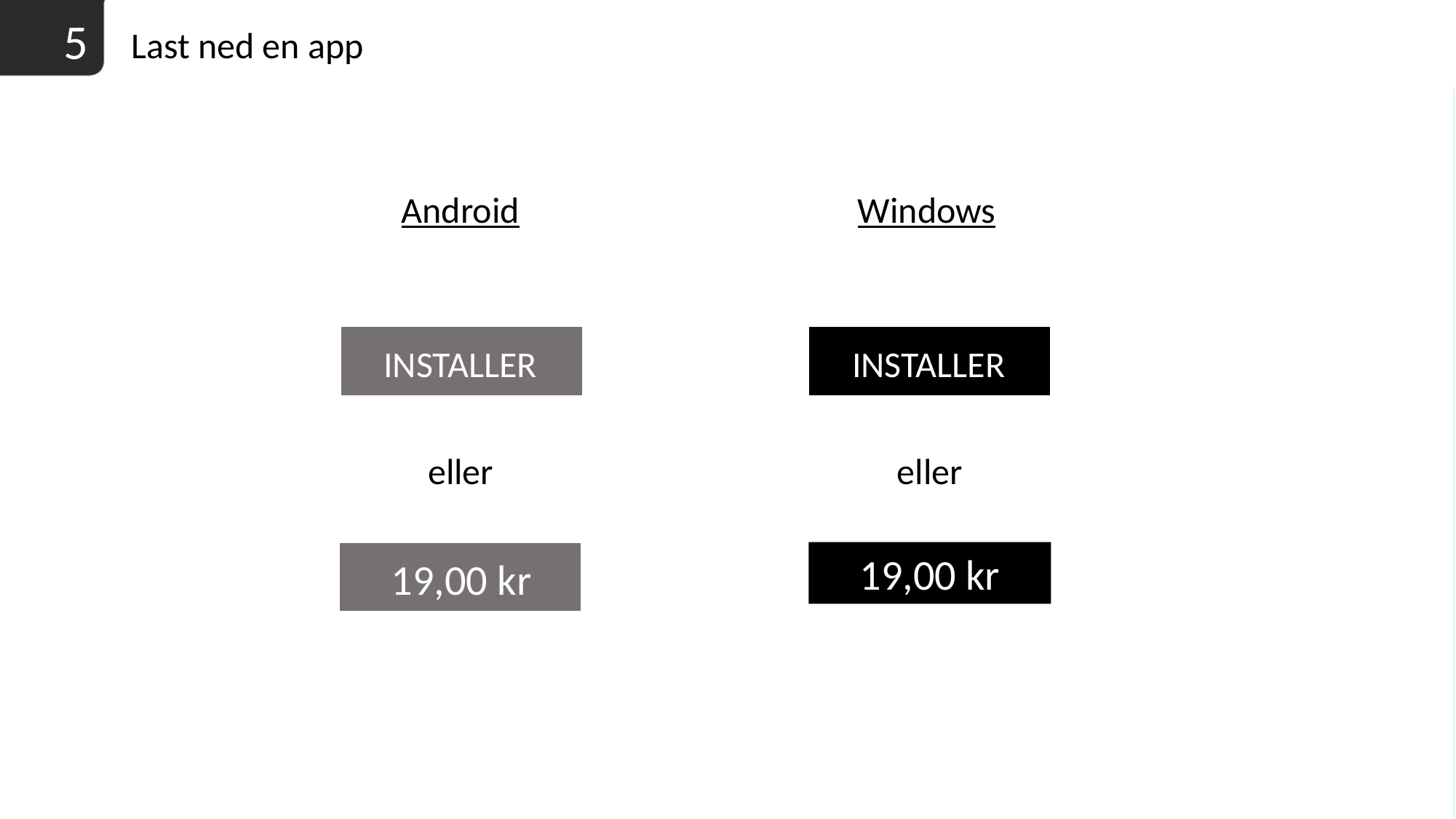

5
# Last ned en app
Android
Windows

INSTALLER
INSTALLER
eller
eller

19,00 kr
19,00 kr